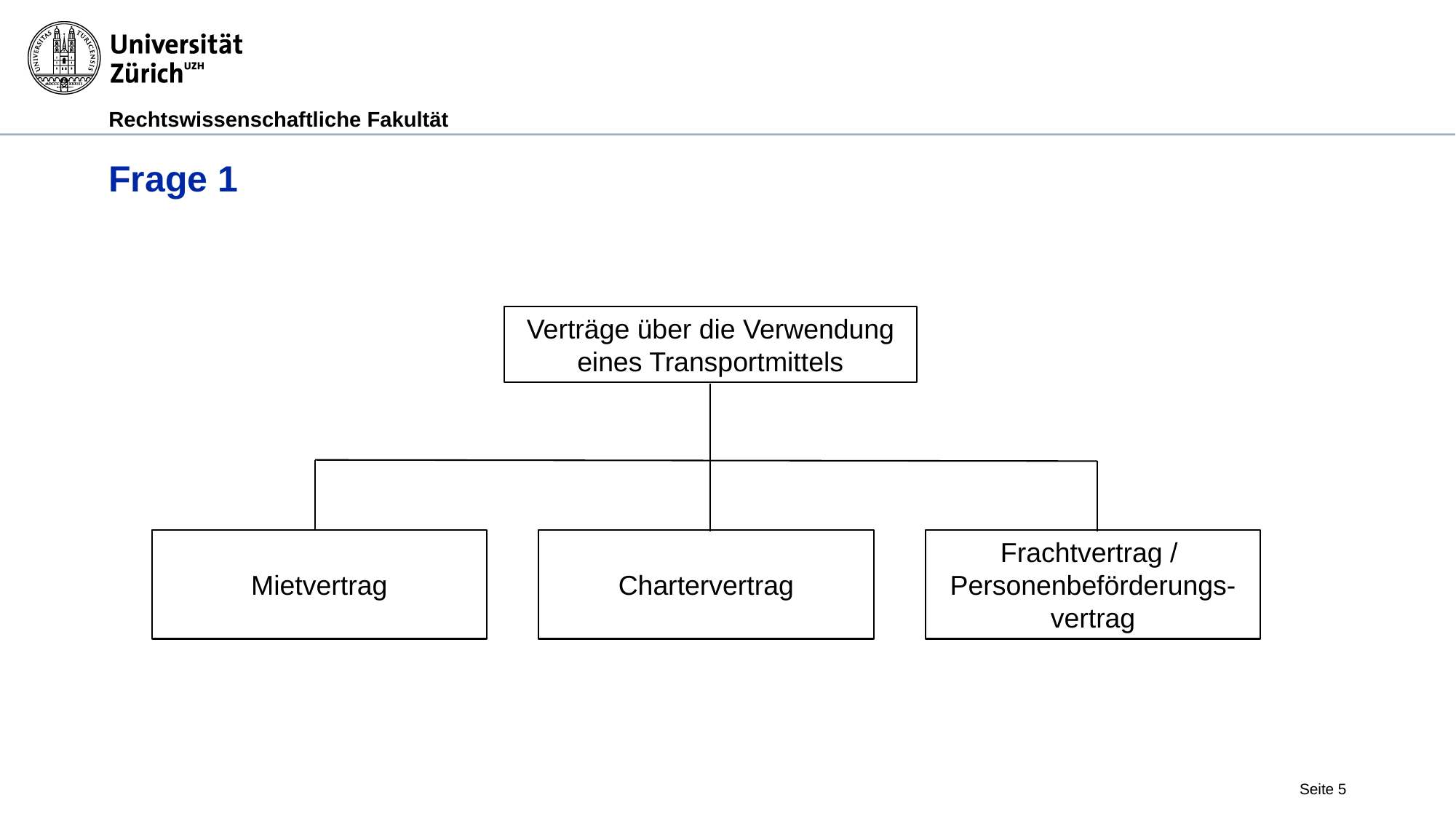

# Frage 1
Verträge über die Verwendung eines Transportmittels

Mietvertrag

Chartervertrag

Frachtvertrag /
Personenbeförderungs-vertrag
Seite 5